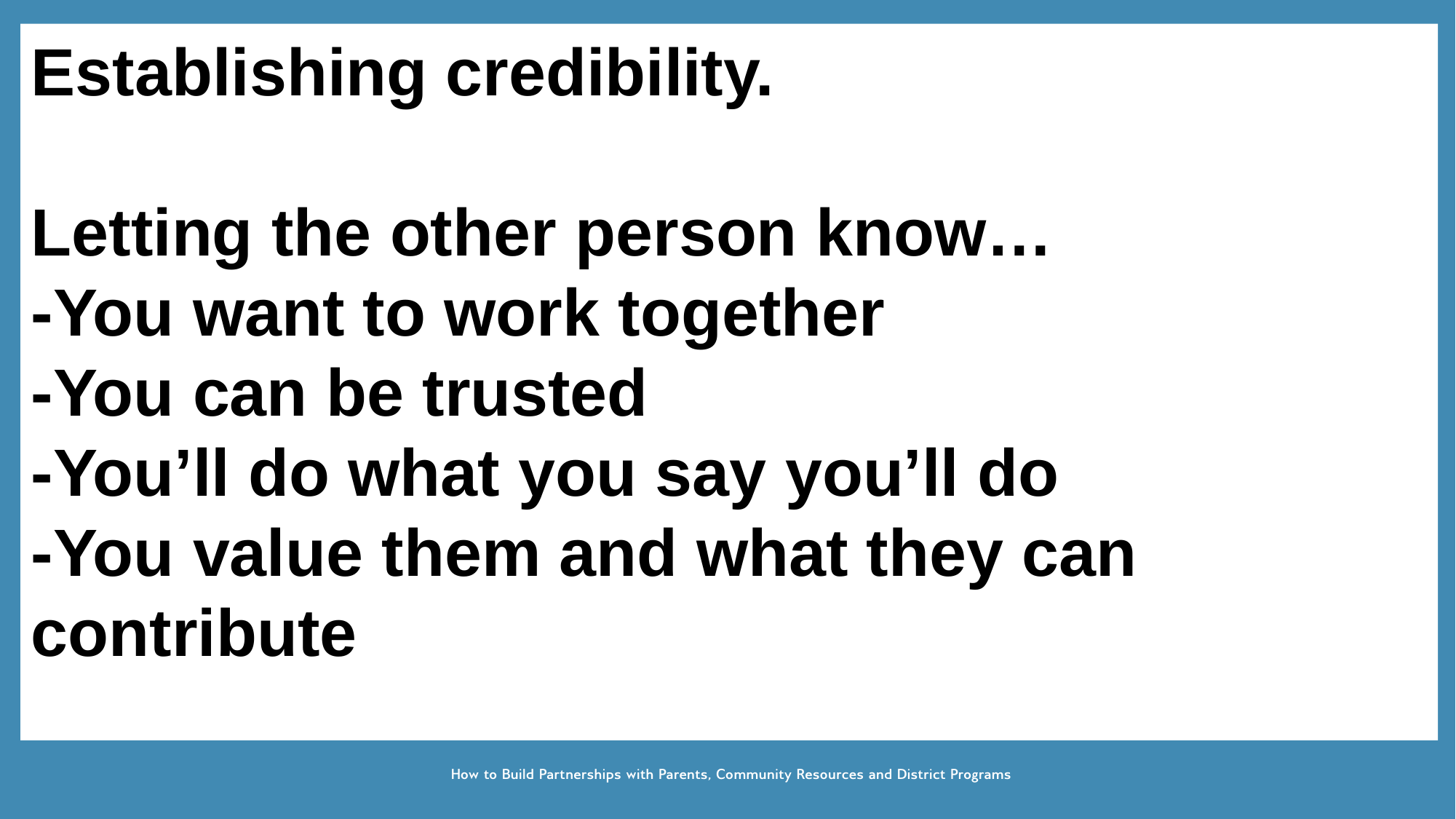

Establishing credibility.

Letting the other person know…
-You want to work together
-You can be trusted
-You’ll do what you say you’ll do
-You value them and what they can contribute

How to Build Partnerships with Parents, Community Resources and District Programs